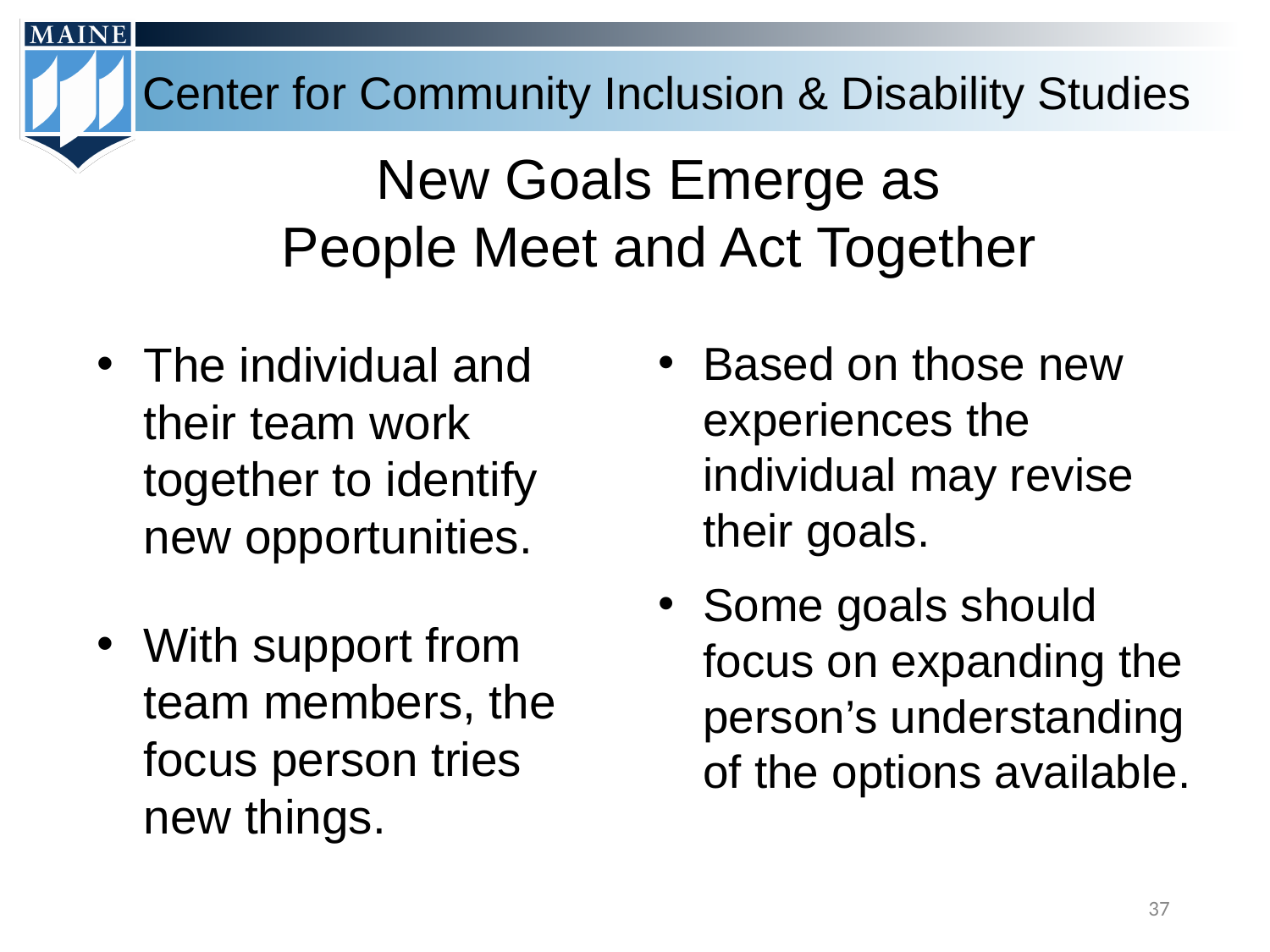

# New Goals Emerge as People Meet and Act Together
The individual and their team work together to identify new opportunities.
With support from team members, the focus person tries new things.
Based on those new experiences the individual may revise their goals.
Some goals should focus on expanding the person’s understanding of the options available.
37